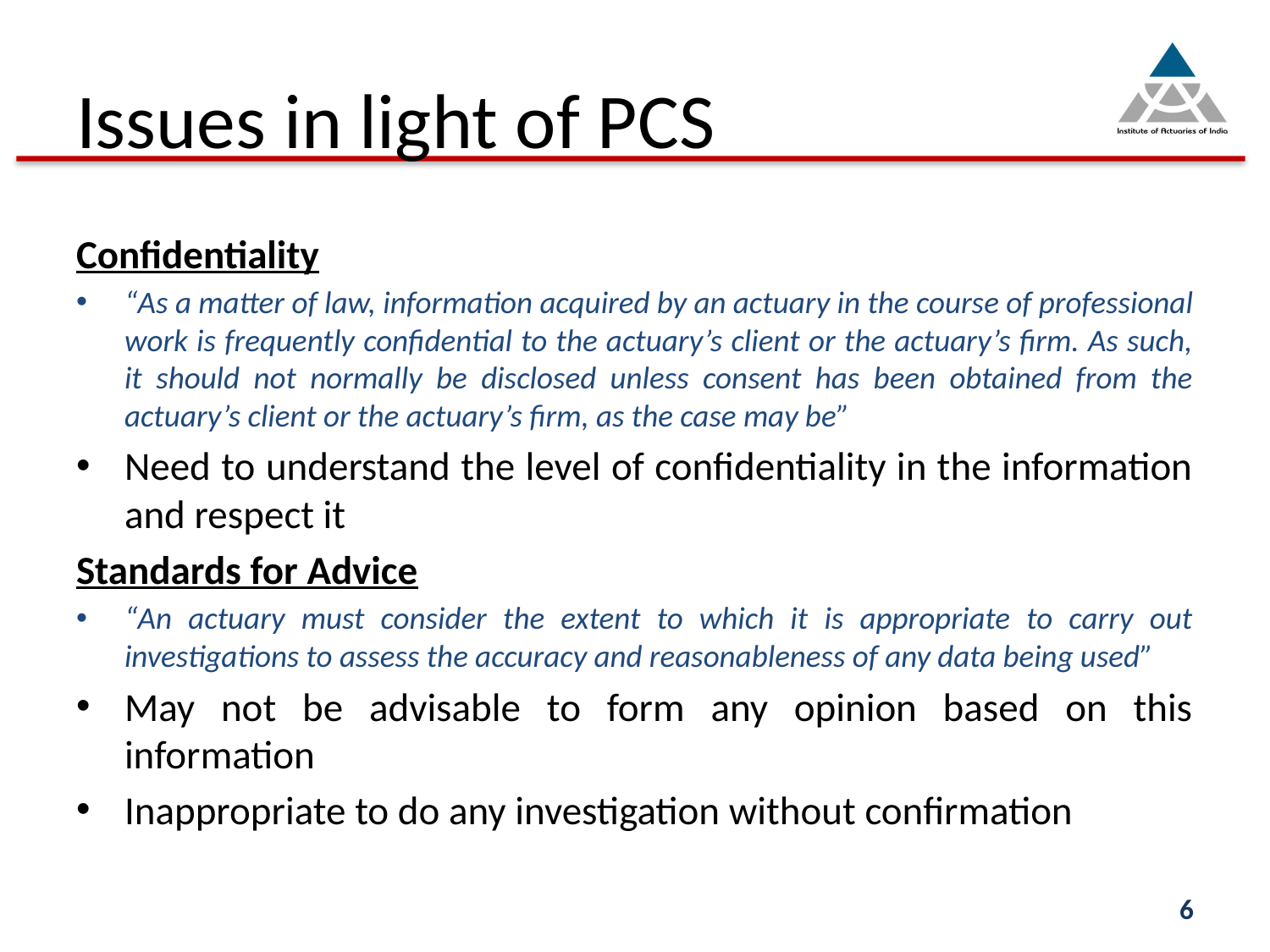

# Issues in light of PCS
Confidentiality
“As a matter of law, information acquired by an actuary in the course of professional work is frequently confidential to the actuary’s client or the actuary’s firm. As such, it should not normally be disclosed unless consent has been obtained from the actuary’s client or the actuary’s firm, as the case may be”
Need to understand the level of confidentiality in the information and respect it
Standards for Advice
“An actuary must consider the extent to which it is appropriate to carry out investigations to assess the accuracy and reasonableness of any data being used”
May not be advisable to form any opinion based on this information
Inappropriate to do any investigation without confirmation

6